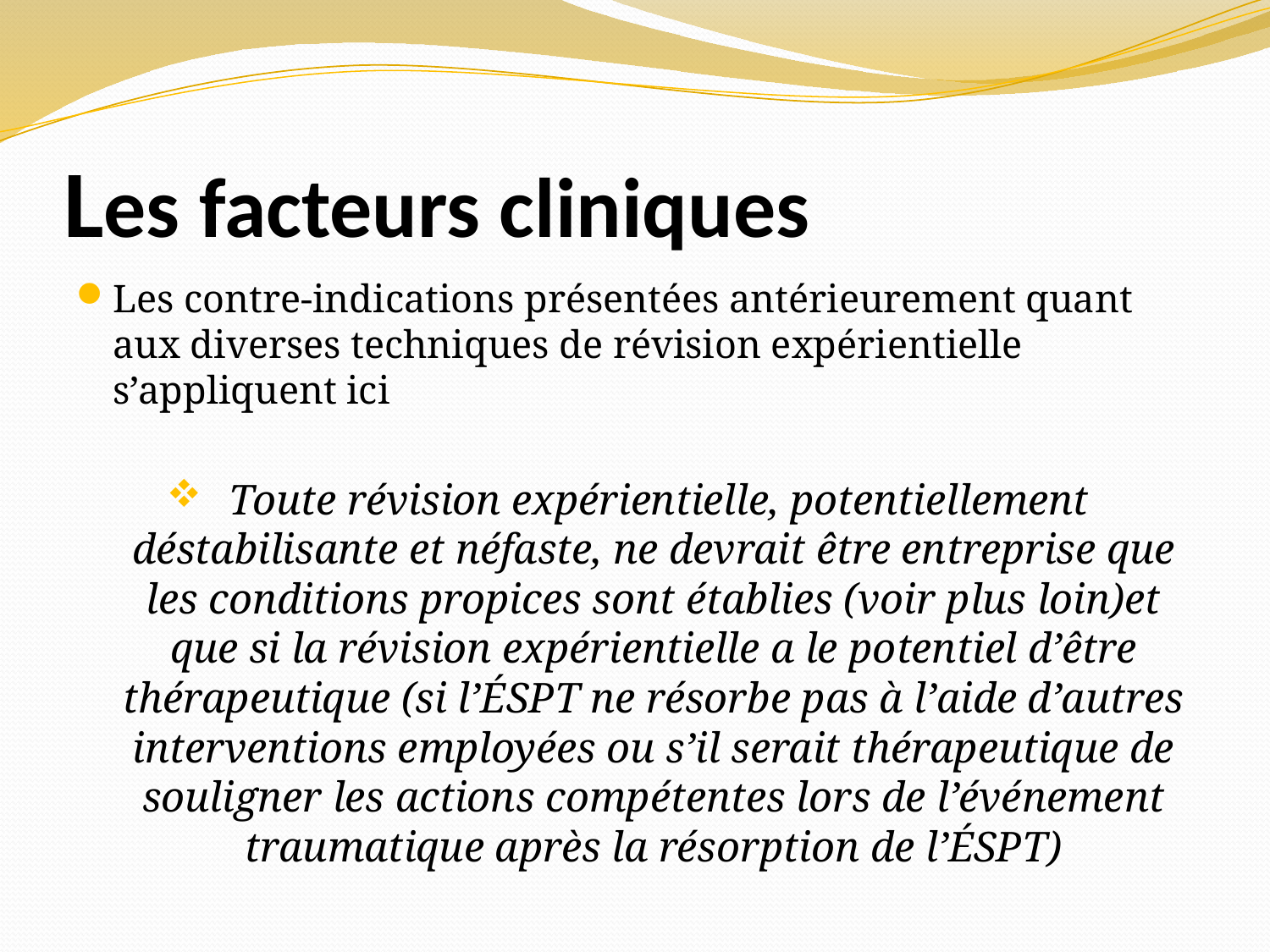

# Les facteurs cliniques
Les contre-indications présentées antérieurement quant aux diverses techniques de révision expérientielle s’appliquent ici

 Toute révision expérientielle, potentiellement déstabilisante et néfaste, ne devrait être entreprise que les conditions propices sont établies (voir plus loin)et que si la révision expérientielle a le potentiel d’être thérapeutique (si l’ÉSPT ne résorbe pas à l’aide d’autres interventions employées ou s’il serait thérapeutique de souligner les actions compétentes lors de l’événement traumatique après la résorption de l’ÉSPT)